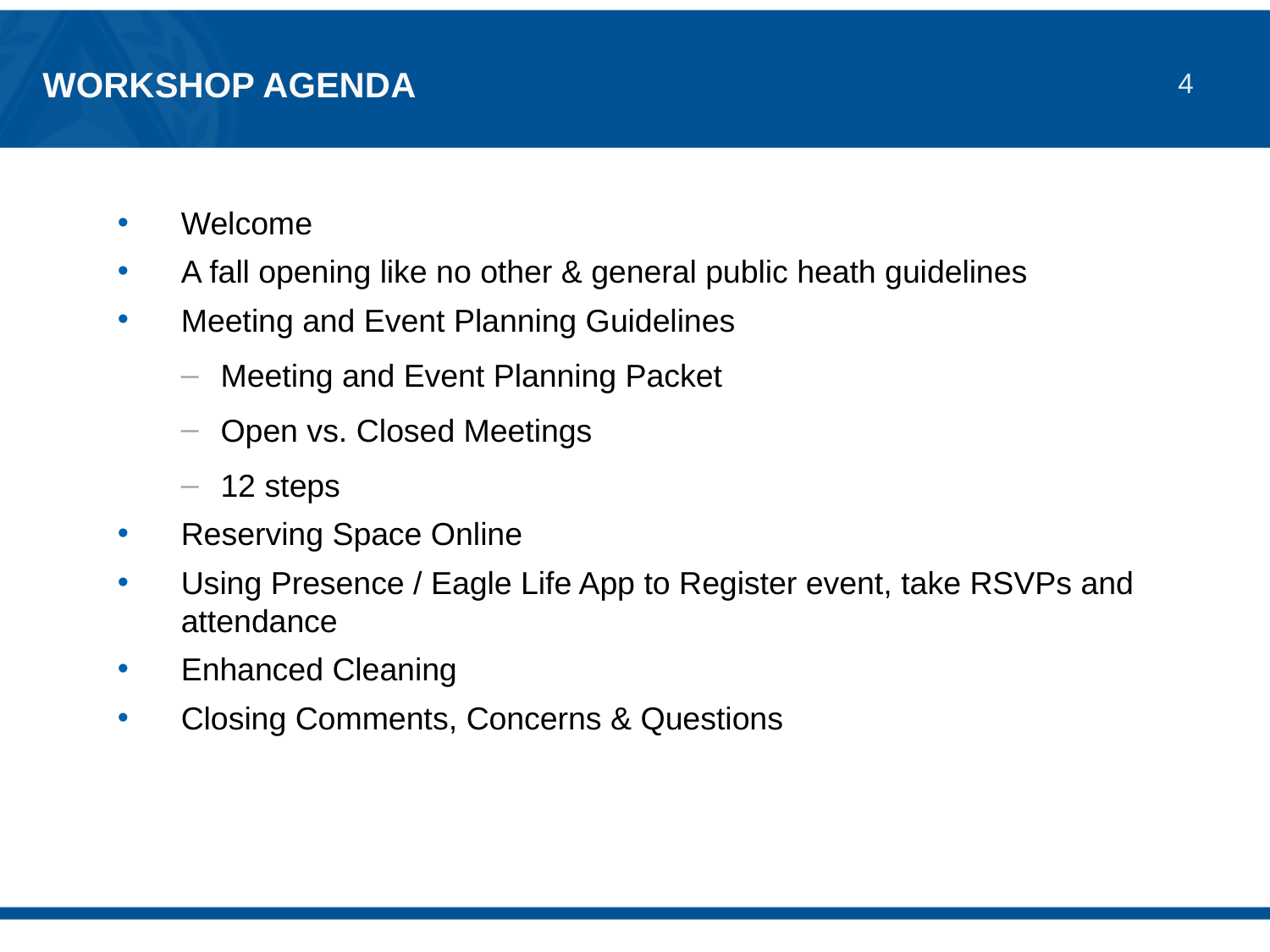

# Workshop Agenda
Welcome
A fall opening like no other & general public heath guidelines
Meeting and Event Planning Guidelines
Meeting and Event Planning Packet
Open vs. Closed Meetings
12 steps
Reserving Space Online
Using Presence / Eagle Life App to Register event, take RSVPs and attendance
Enhanced Cleaning
Closing Comments, Concerns & Questions